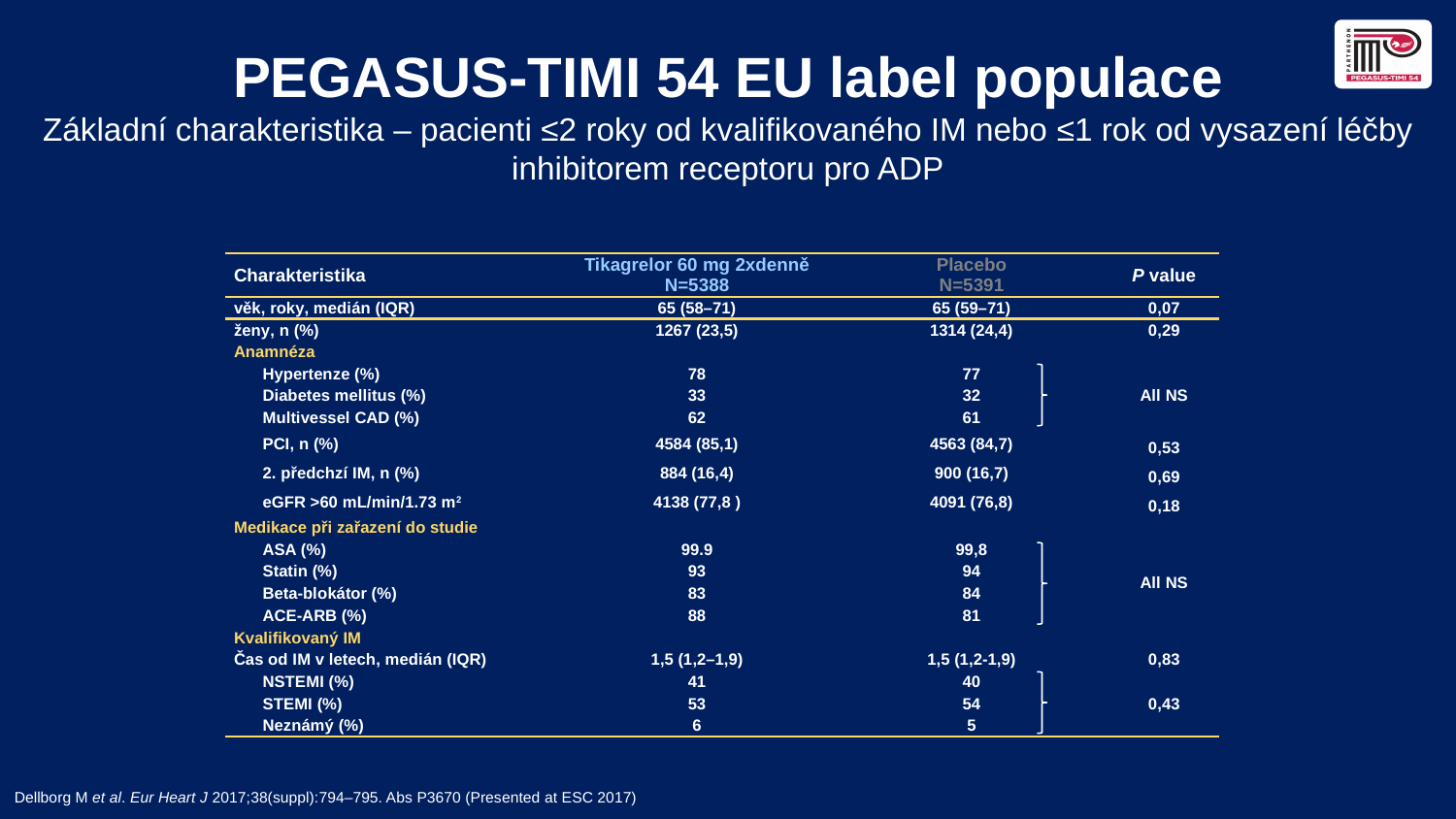

# PEGASUS-TIMI 54 EU label populace Základní charakteristika – pacienti ≤2 roky od kvalifikovaného IM nebo ≤1 rok od vysazení léčby inhibitorem receptoru pro ADP
| Charakteristika | Tikagrelor 60 mg 2xdenně N=5388 | Placebo N=5391 | P value |
| --- | --- | --- | --- |
| věk, roky, medián (IQR) | 65 (58–71) | 65 (59–71) | 0,07 |
| ženy, n (%) | 1267 (23,5) | 1314 (24,4) | 0,29 |
| Anamnéza |  |  |  |
| Hypertenze (%) | 78 | 77 | All NS |
| Diabetes mellitus (%) | 33 | 32 |  |
| Multivessel CAD (%) | 62 | 61 |  |
| PCI, n (%) | 4584 (85,1) | 4563 (84,7) | 0,53 |
| 2. předchzí IM, n (%) | 884 (16,4) | 900 (16,7) | 0,69 |
| eGFR >60 mL/min/1.73 m2 | 4138 (77,8 ) | 4091 (76,8) | 0,18 |
| Medikace při zařazení do studie |  |  |  |
| ASA (%) | 99.9 | 99,8 | All NS |
| Statin (%) | 93 | 94 |  |
| Beta-blokátor (%) | 83 | 84 |  |
| ACE-ARB (%) | 88 | 81 |  |
| Kvalifikovaný IM |  |  |  |
| Čas od IM v letech, medián (IQR) | 1,5 (1,2–1,9) | 1,5 (1,2-1,9) | 0,83 |
| NSTEMI (%) | 41 | 40 | 0,43 |
| STEMI (%) | 53 | 54 |  |
| Neznámý (%) | 6 | 5 |  |

Dellborg M et al. Eur Heart J 2017;38(suppl):794–795. Abs P3670 (Presented at ESC 2017)